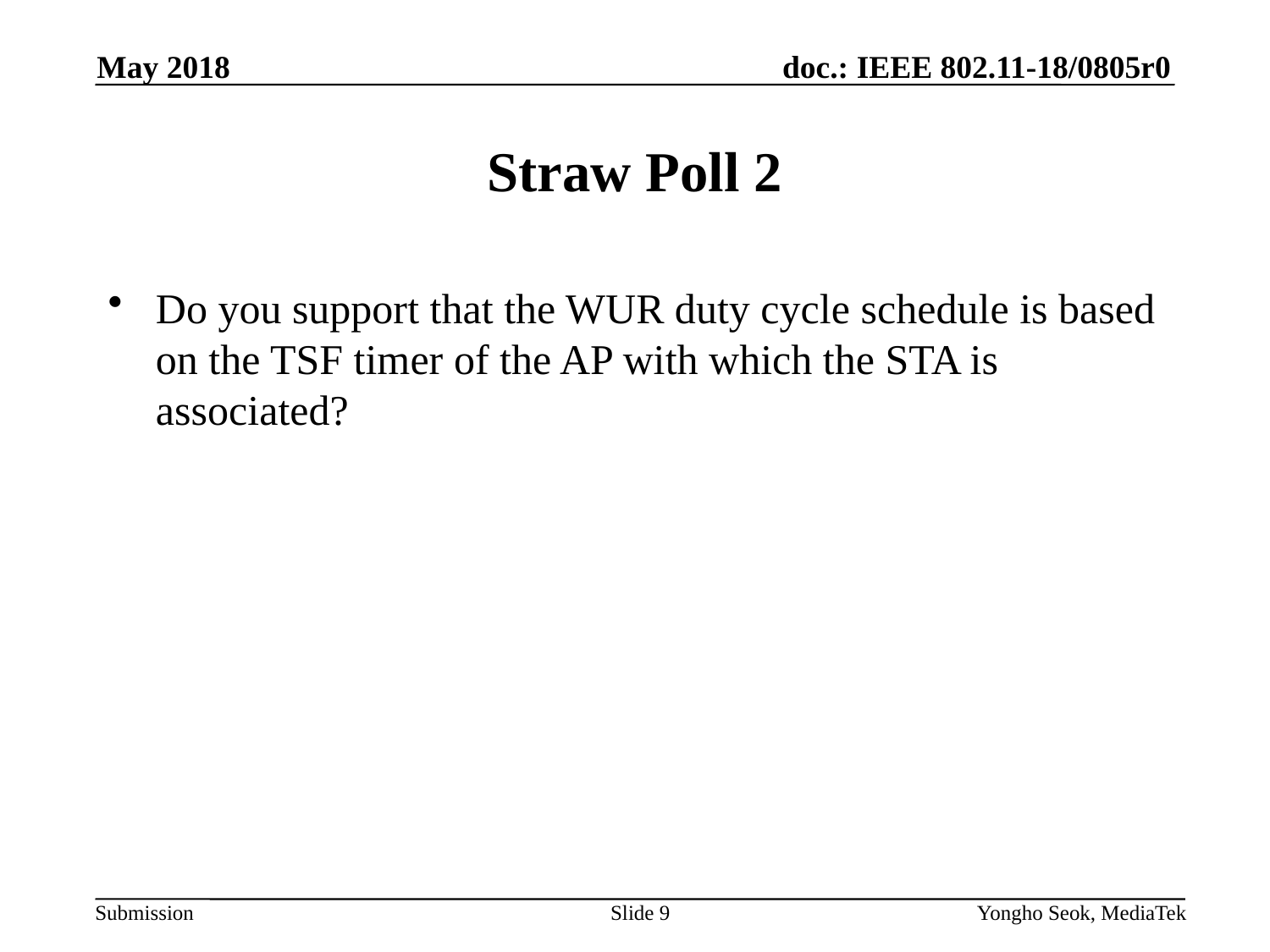

May 2018
# Straw Poll 2
Do you support that the WUR duty cycle schedule is based on the TSF timer of the AP with which the STA is associated?
Slide 9
Yongho Seok, MediaTek